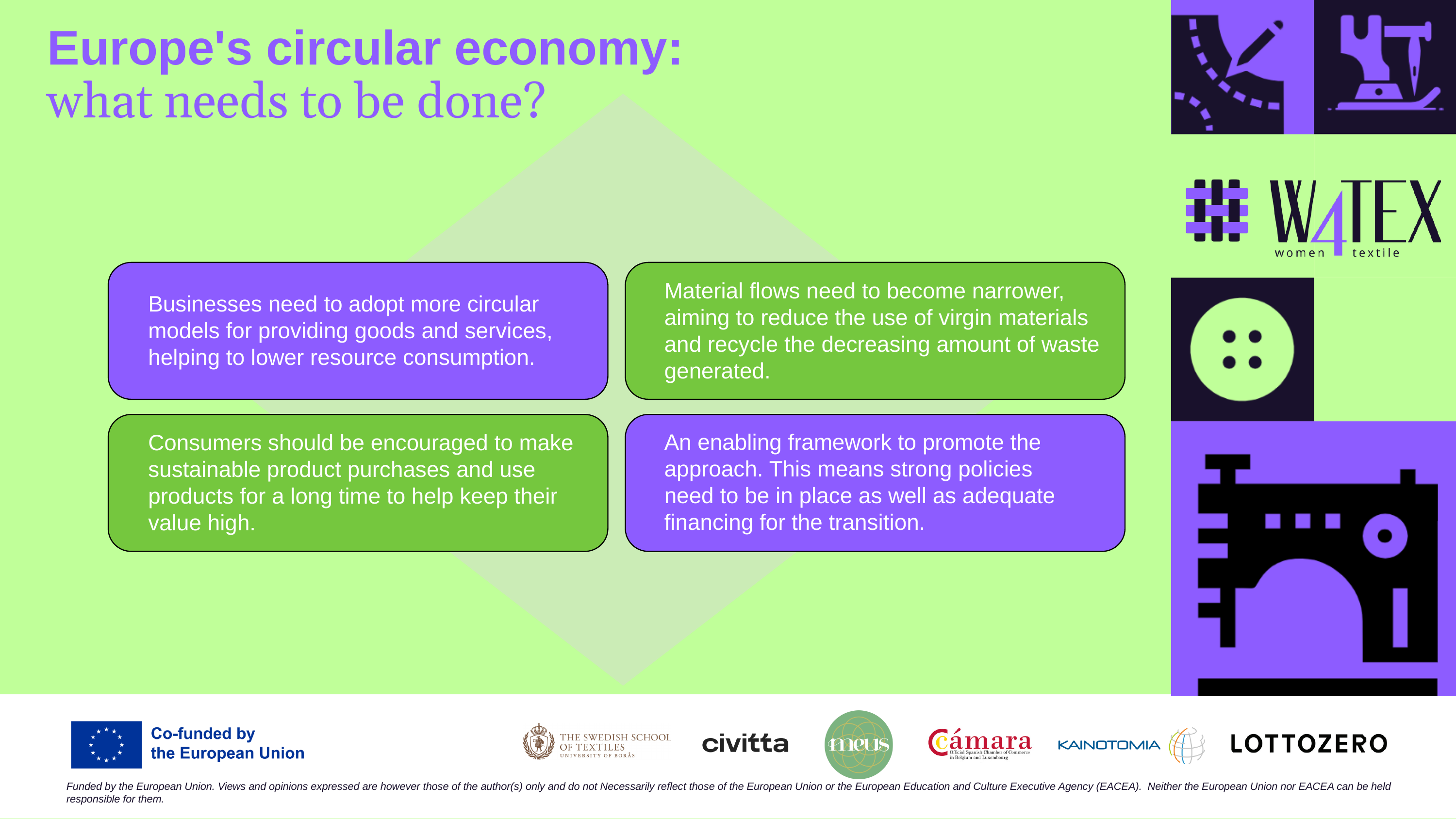

Europe's circular economy:
what needs to be done?

Material flows need to become narrower, aiming to reduce the use of virgin materials and recycle the decreasing amount of waste generated.
Businesses need to adopt more circular models for providing goods and services, helping to lower resource consumption.

An enabling framework to promote the approach. This means strong policies need to be in place as well as adequate financing for the transition.
Consumers should be encouraged to make sustainable product purchases and use products for a long time to help keep their value high.

Funded by the European Union. Views and opinions expressed are however those of the author(s) only and do not Necessarily reflect those of the European Union or the European Education and Culture Executive Agency (EACEA).  Neither the European Union nor EACEA can be held responsible for them.